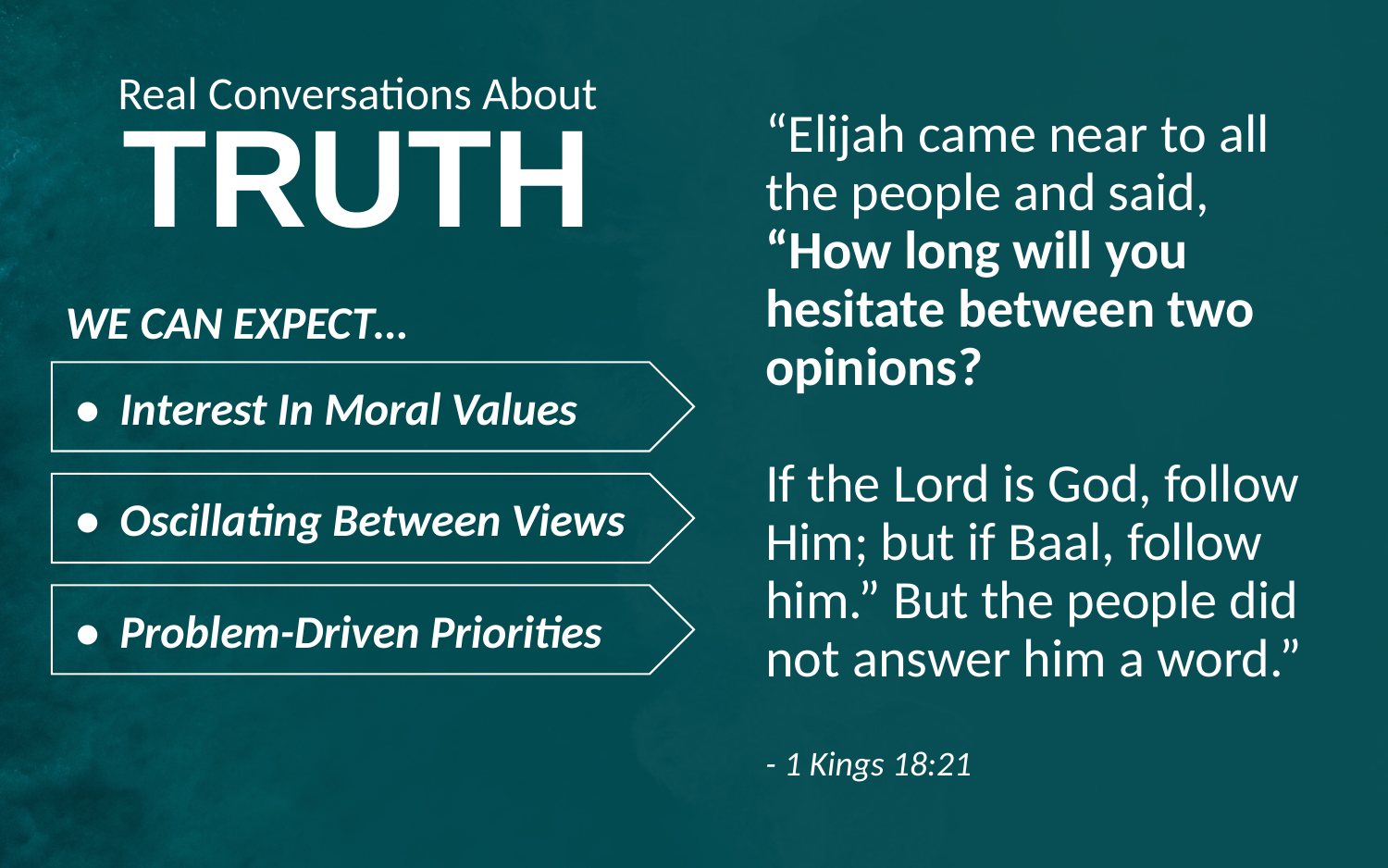

Real Conversations About
TRUTH
“Elijah came near to all the people and said, “How long will you hesitate between two opinions?
If the Lord is God, follow Him; but if Baal, follow him.” But the people did not answer him a word.”
- 1 Kings 18:21
WE CAN EXPECT…
 •  Interest In Moral Values
 •  Oscillating Between Views
 •  Problem-Driven Priorities